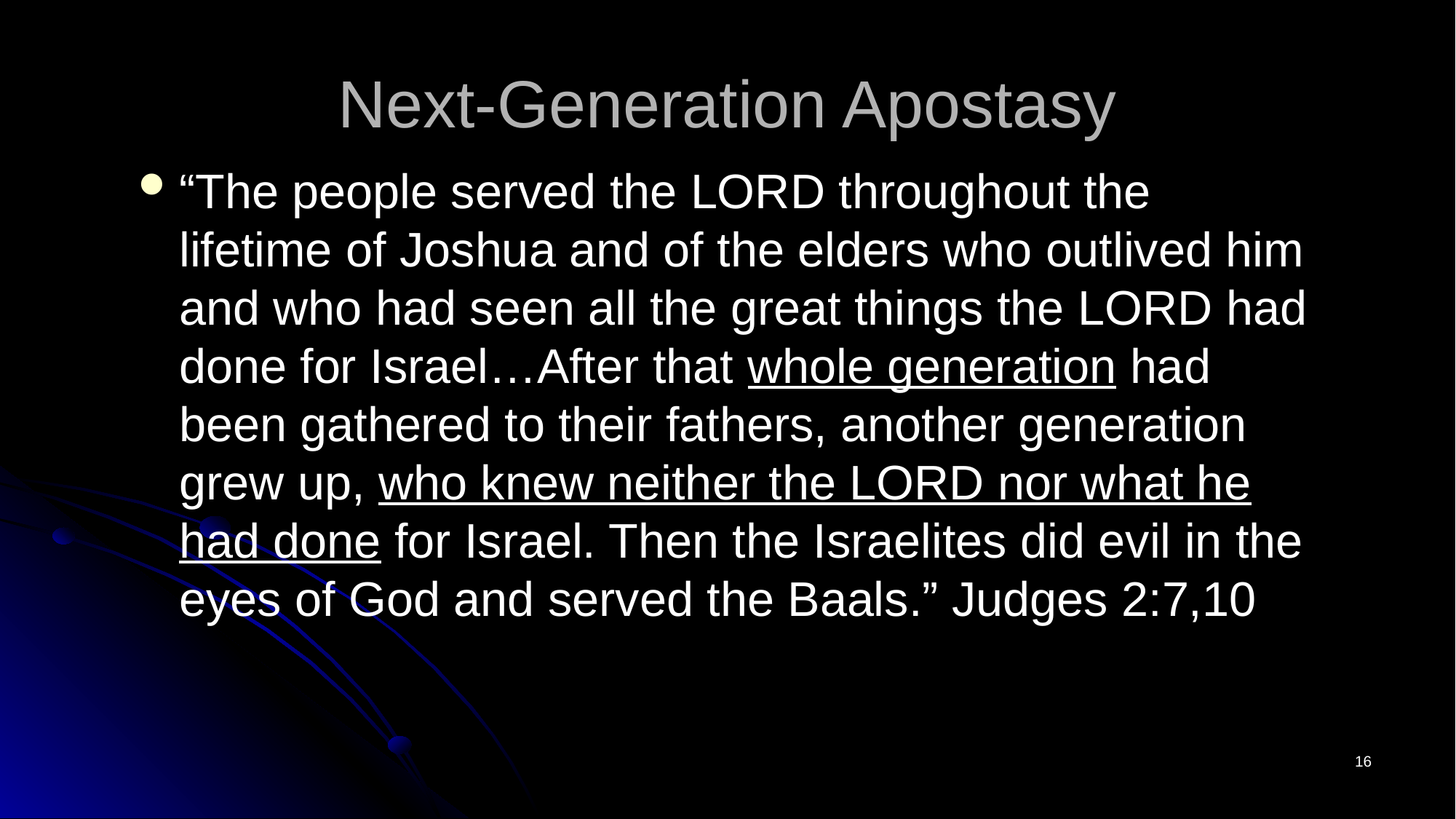

# Next-Generation Apostasy
“The people served the LORD throughout the lifetime of Joshua and of the elders who outlived him and who had seen all the great things the LORD had done for Israel…After that whole generation had been gathered to their fathers, another generation grew up, who knew neither the LORD nor what he had done for Israel. Then the Israelites did evil in the eyes of God and served the Baals.” Judges 2:7,10
16